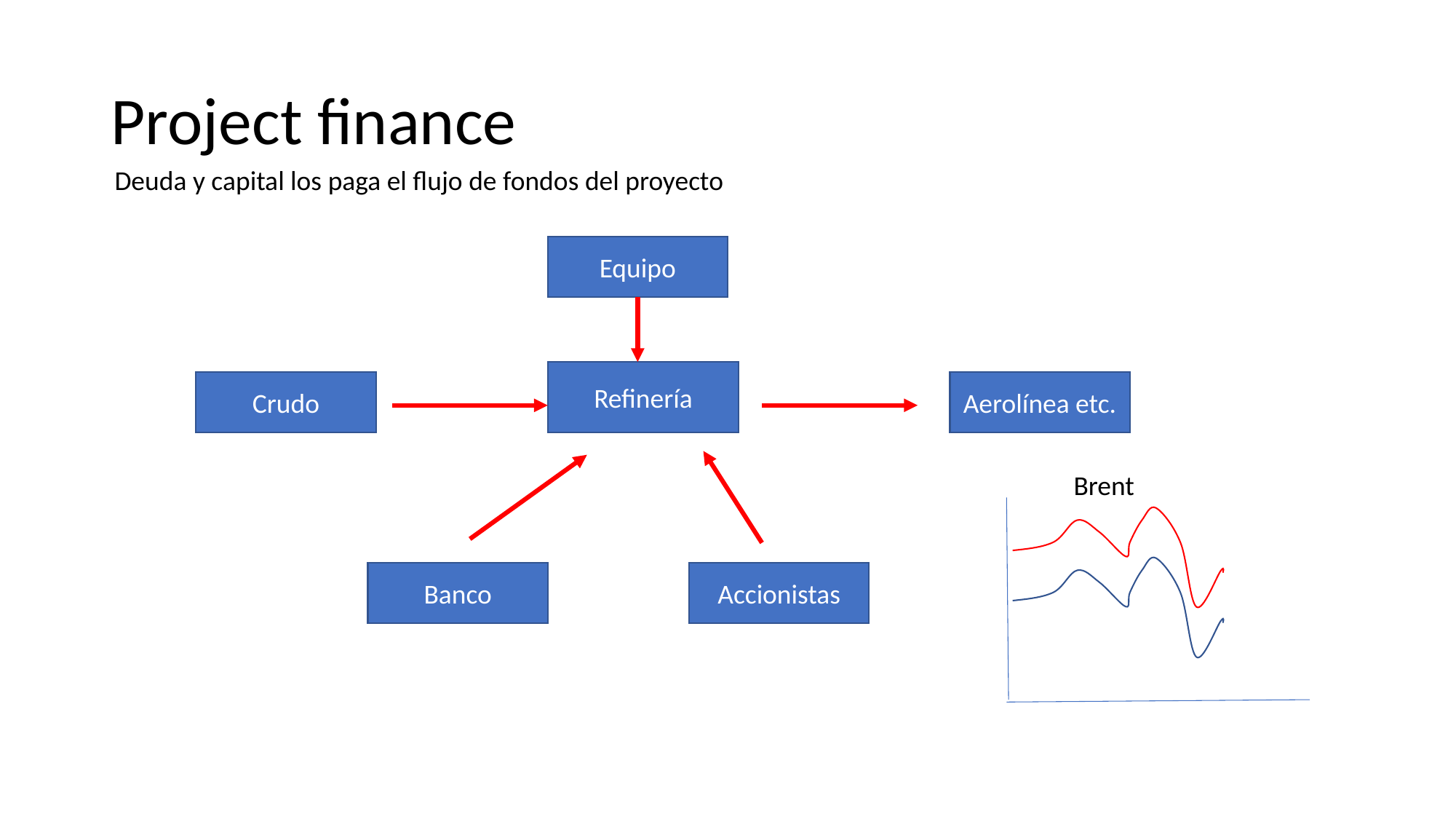

# Project finance
Deuda y capital los paga el flujo de fondos del proyecto
Equipo
Refinería
Crudo
Aerolínea etc.
Brent

Banco
Accionistas